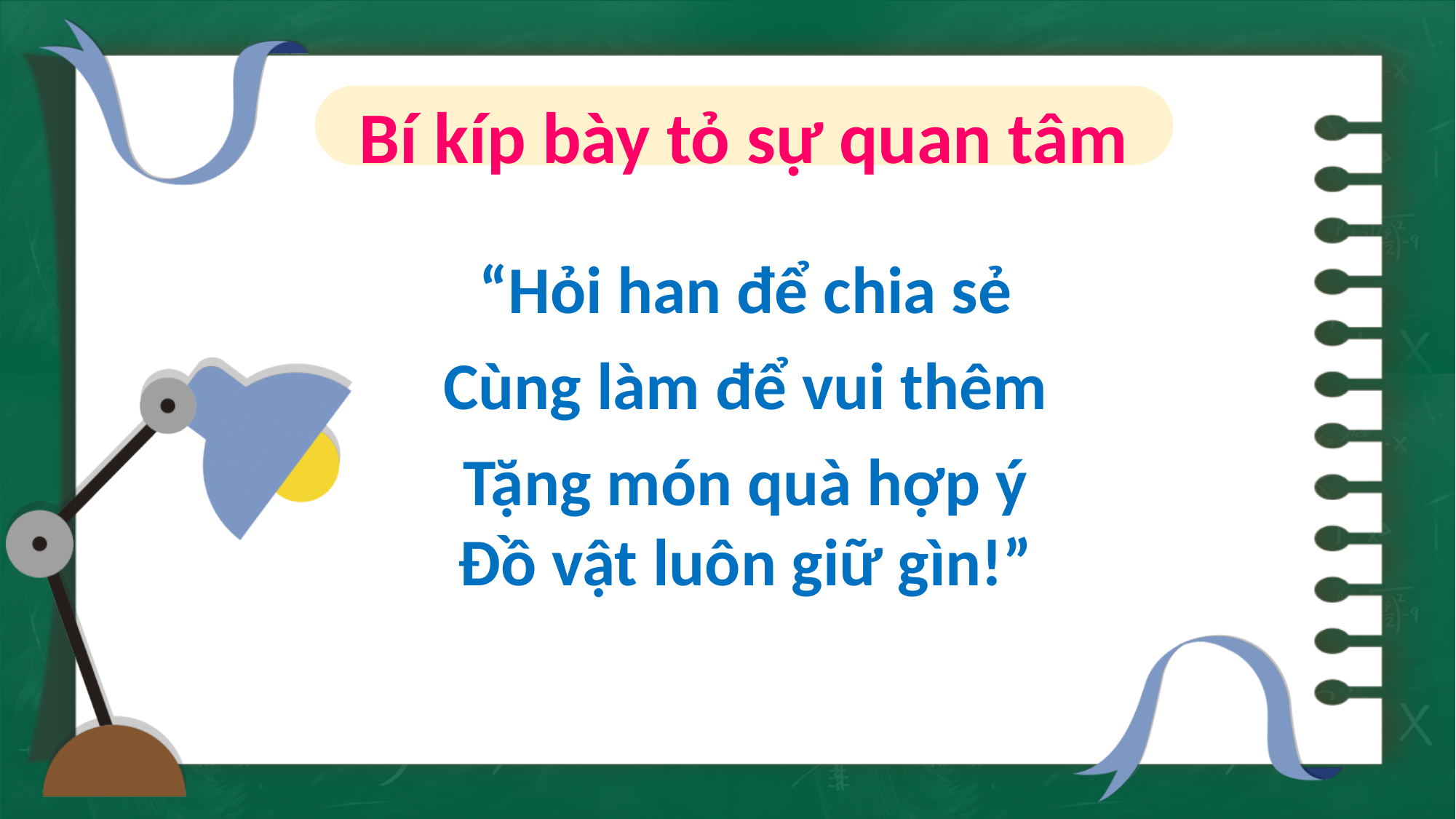

Bí kíp bày tỏ sự quan tâm
“Hỏi han để chia sẻ
Cùng làm để vui thêm
Tặng món quà hợp ý
Đồ vật luôn giữ gìn!”